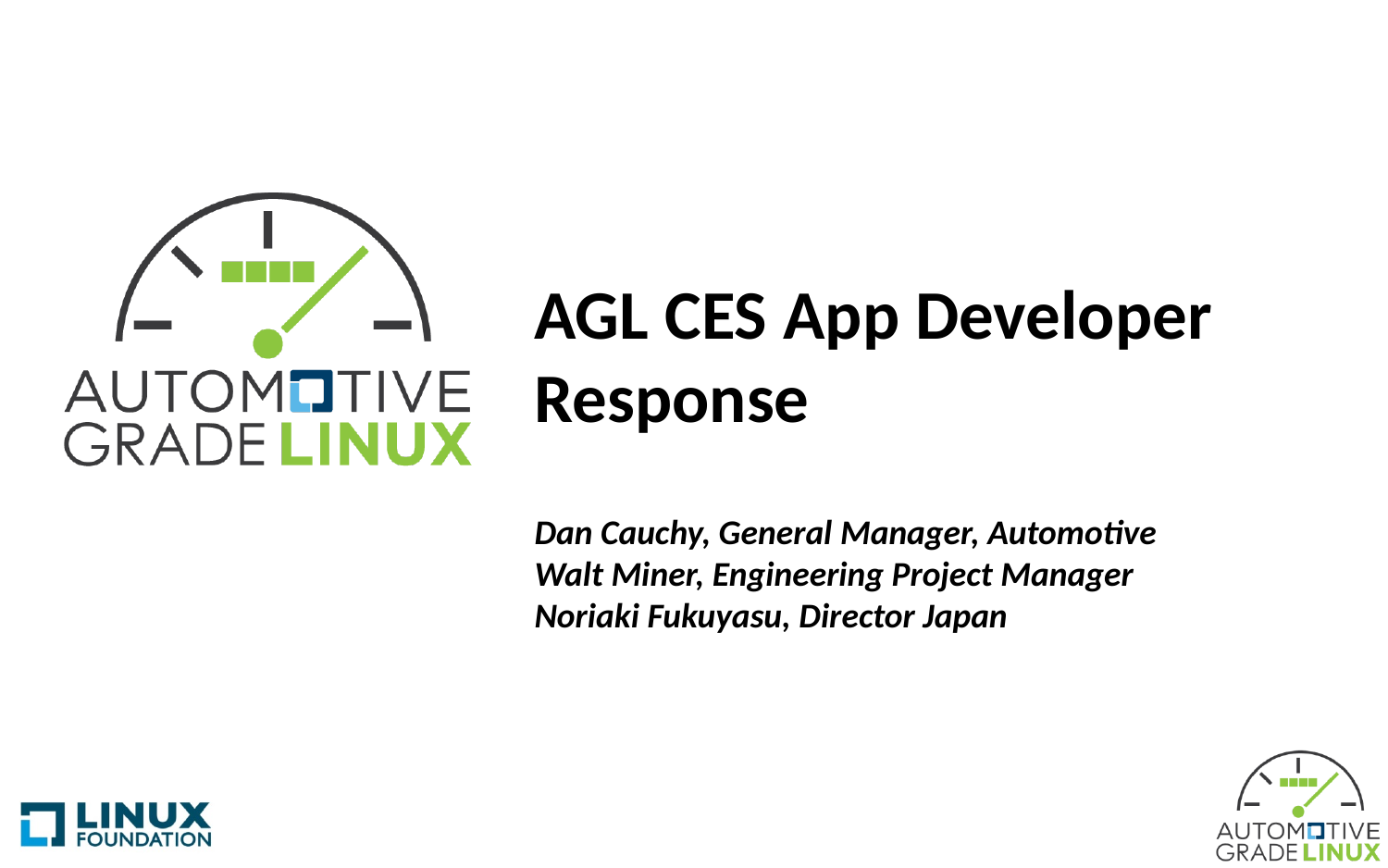

# AGL CES App Developer Response
Dan Cauchy, General Manager, Automotive
Walt Miner, Engineering Project Manager
Noriaki Fukuyasu, Director Japan